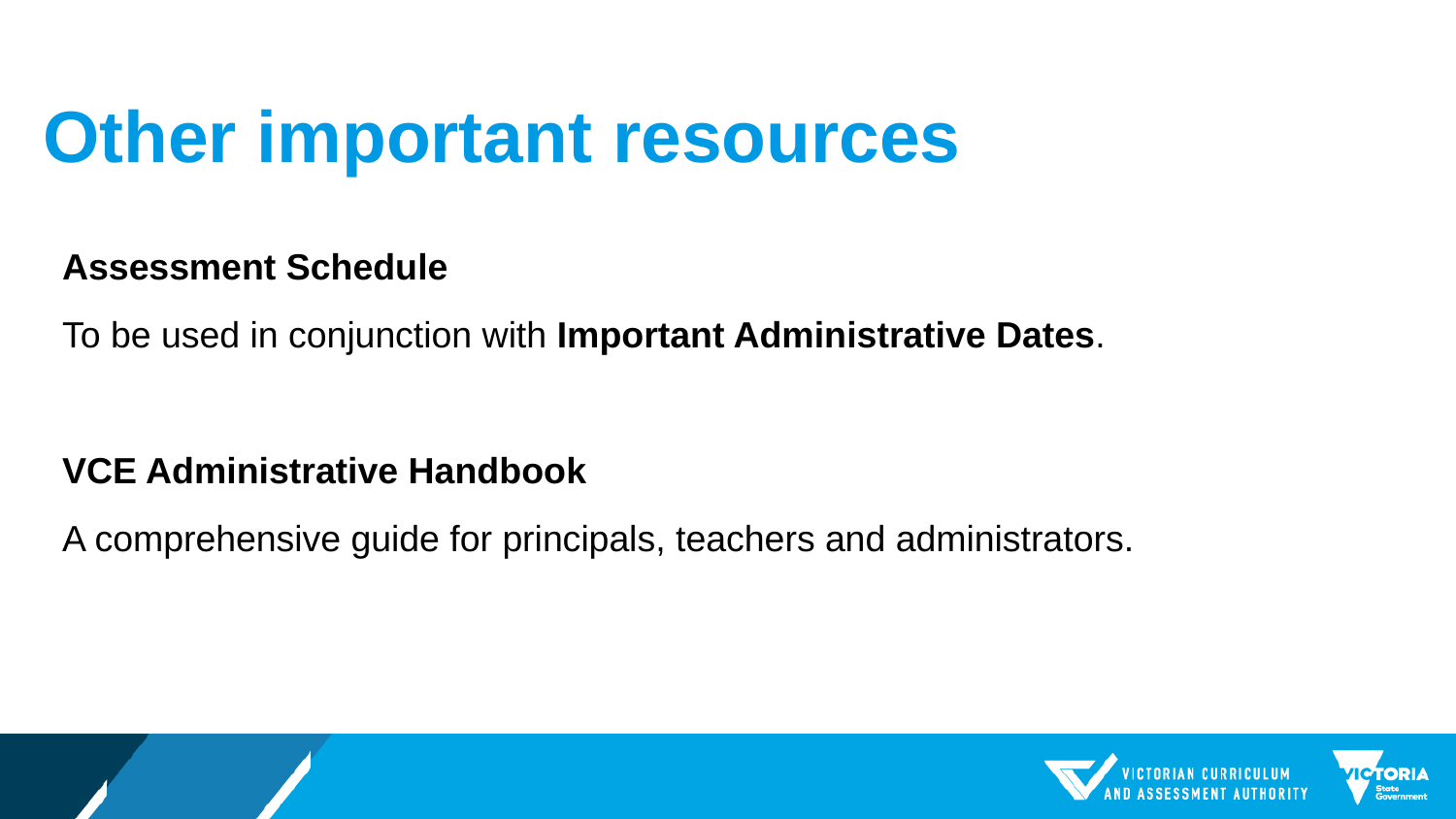

# Other important resources
Assessment Schedule
To be used in conjunction with Important Administrative Dates.

VCE Administrative Handbook
A comprehensive guide for principals, teachers and administrators.